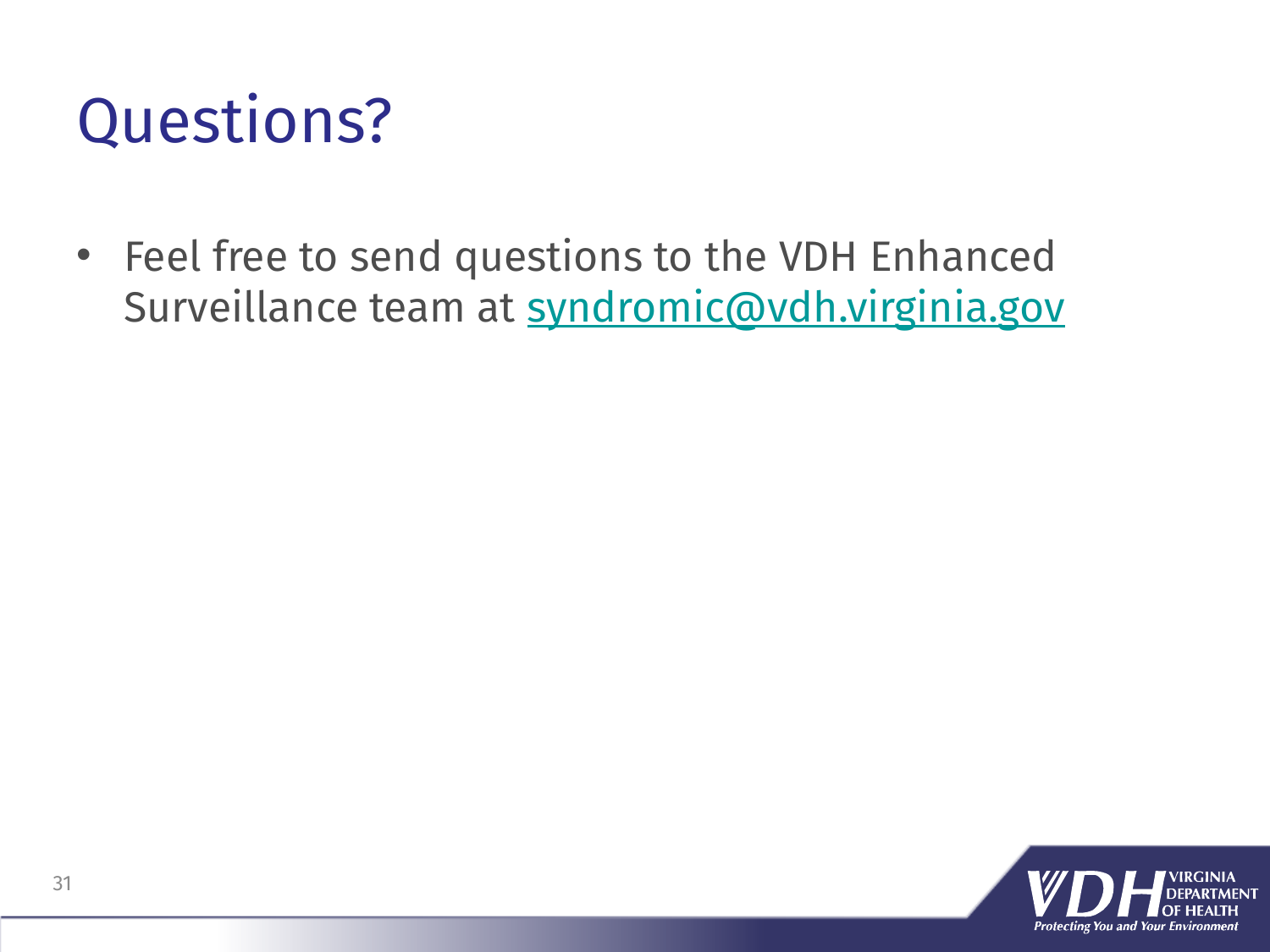

# Questions?
Feel free to send questions to the VDH Enhanced Surveillance team at syndromic@vdh.virginia.gov

31